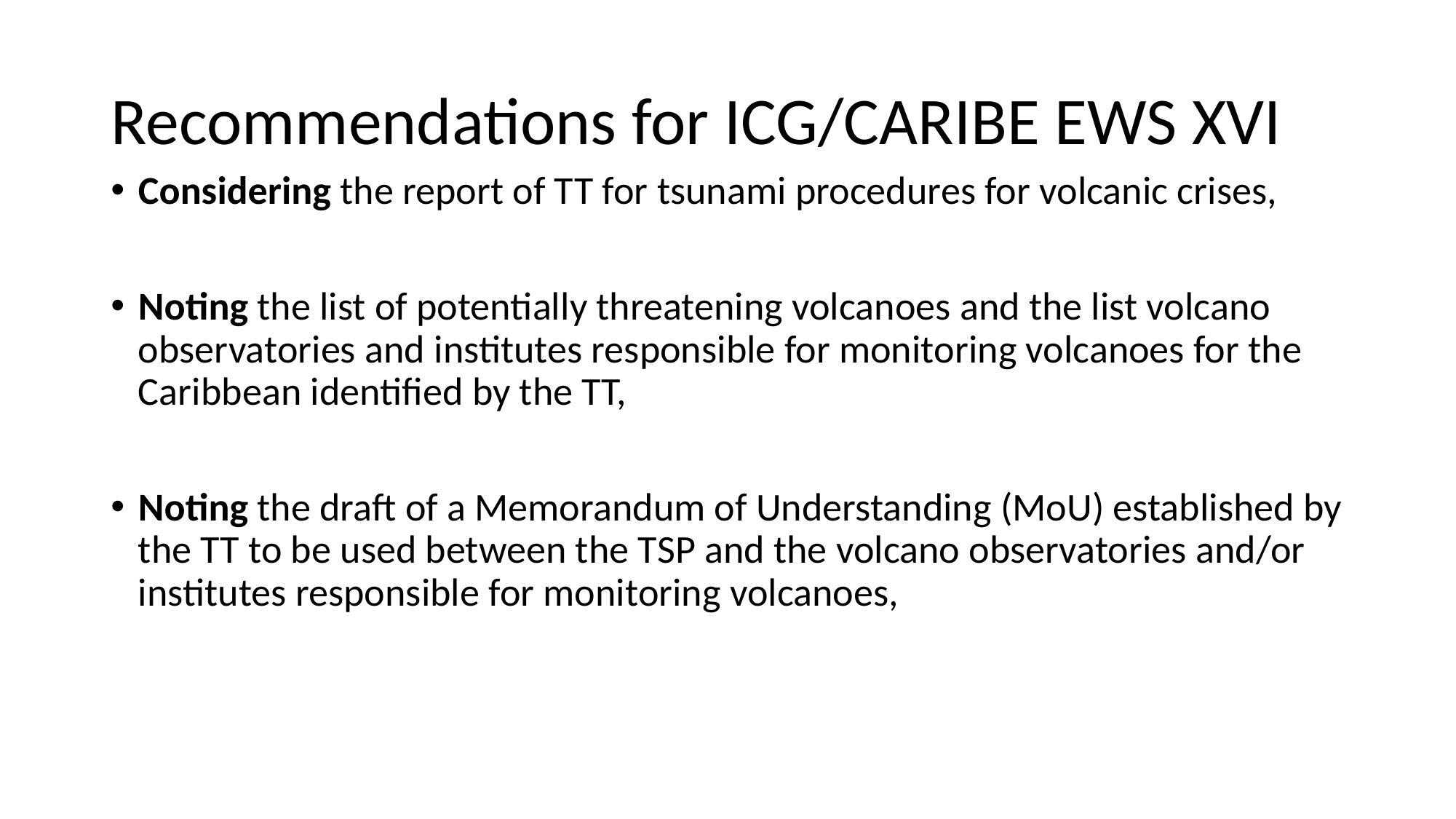

# Recommendations for ICG/CARIBE EWS XVI
Considering the report of TT for tsunami procedures for volcanic crises,

Noting the list of potentially threatening volcanoes and the list volcano observatories and institutes responsible for monitoring volcanoes for the Caribbean identified by the TT,

Noting the draft of a Memorandum of Understanding (MoU) established by the TT to be used between the TSP and the volcano observatories and/or institutes responsible for monitoring volcanoes,